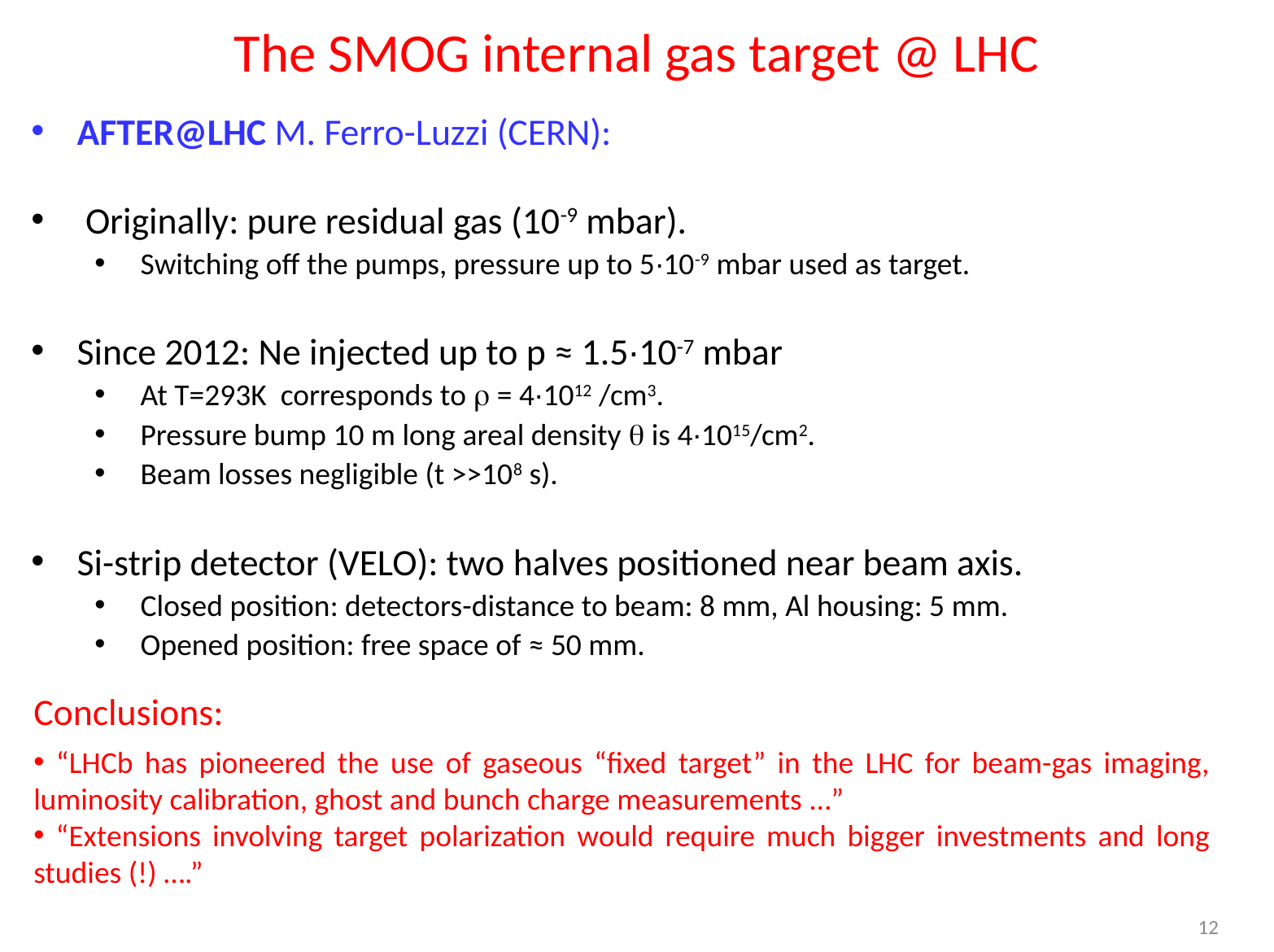

The SMOG internal gas target @ LHC
AFTER@LHC M. Ferro-Luzzi (CERN):

 Originally: pure residual gas (10-9 mbar).
Switching off the pumps, pressure up to 5∙10-9 mbar used as target.

Since 2012: Ne injected up to p ≈ 1.5∙10-7 mbar
At T=293K  corresponds to ρ = 4∙1012 /cm3.
Pressure bump 10 m long areal density θ is 4∙1015/cm2.
Beam losses negligible (t >>108 s).

Si-strip detector (VELO): two halves positioned near beam axis.
Closed position: detectors-distance to beam: 8 mm, Al housing: 5 mm.
Opened position: free space of ≈ 50 mm.

Conclusions:
 “LHCb has pioneered the use of gaseous “fixed target” in the LHC for beam-gas imaging, luminosity calibration, ghost and bunch charge measurements …”
 “Extensions involving target polarization would require much bigger investments and long studies (!) ….”
12